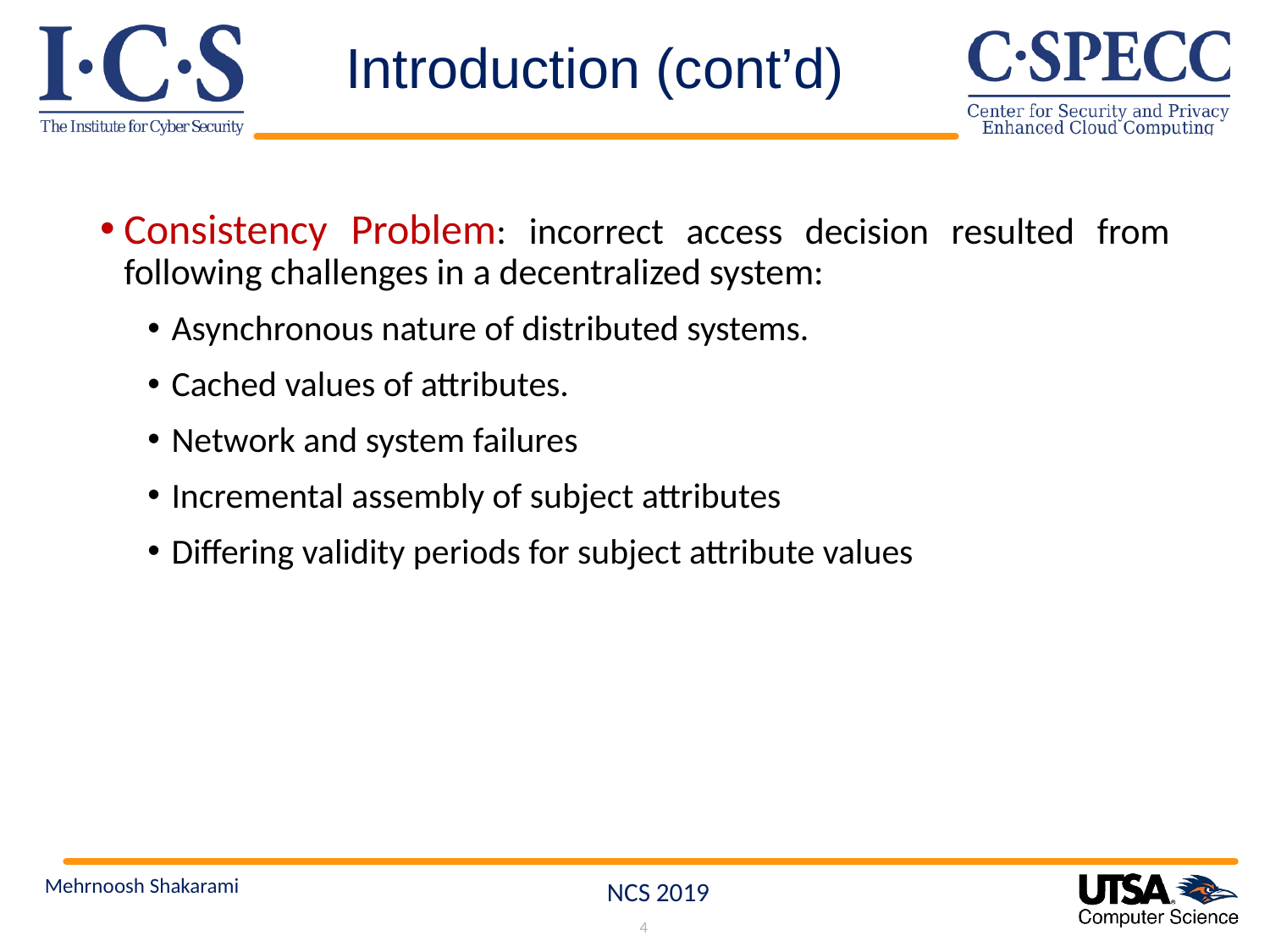

# Introduction (cont’d)
Consistency Problem: incorrect access decision resulted from following challenges in a decentralized system:
Asynchronous nature of distributed systems.
Cached values of attributes.
Network and system failures
Incremental assembly of subject attributes
Differing validity periods for subject attribute values

Mehrnoosh Shakarami
NCS 2019
4